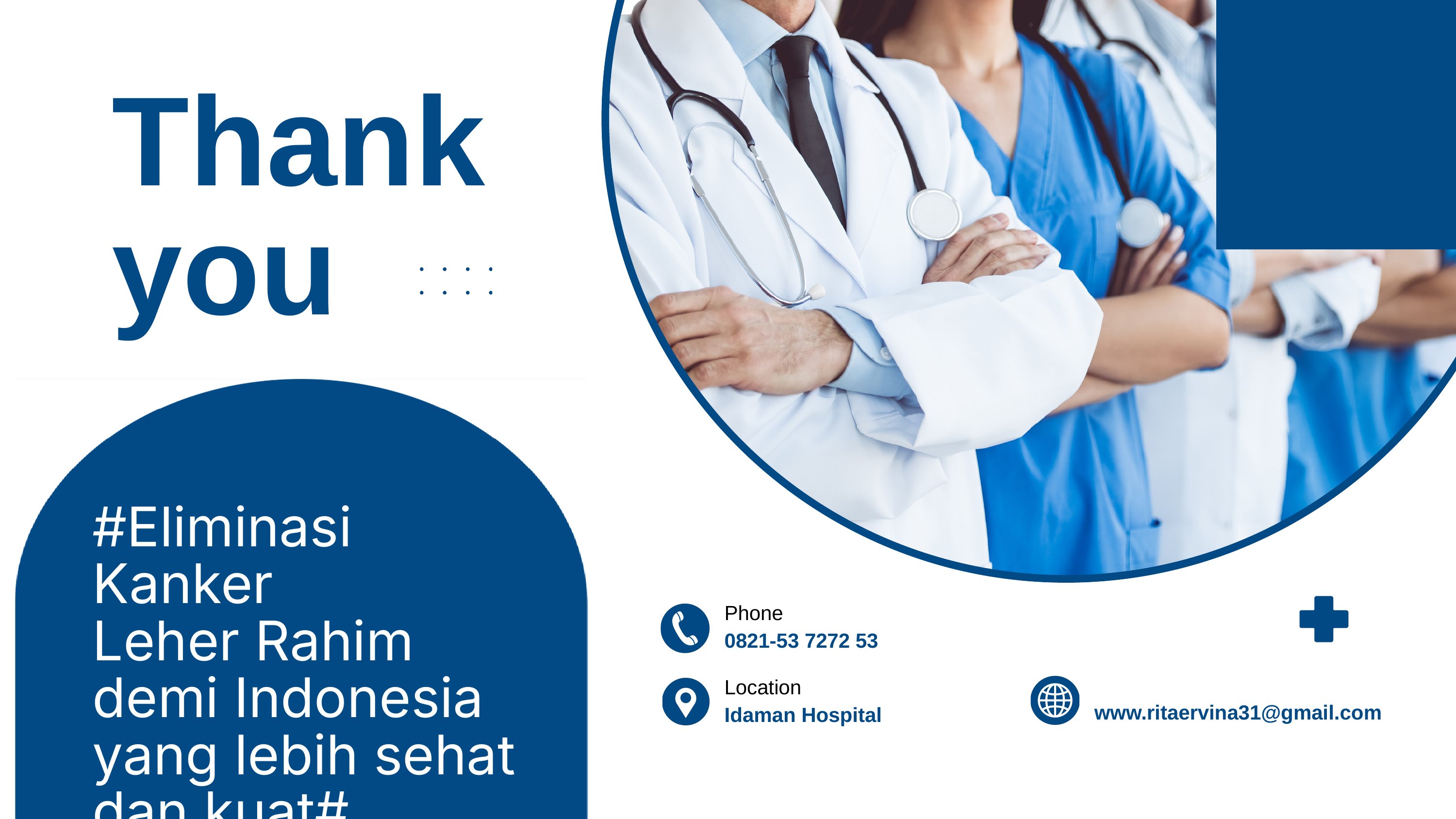

Thank you

#Eliminasi Kanker
Leher Rahim demi Indonesia yang lebih sehat dan kuat#

Phone

0821-53 7272 53
Location

www.ritaervina31@gmail.com
Idaman Hospital